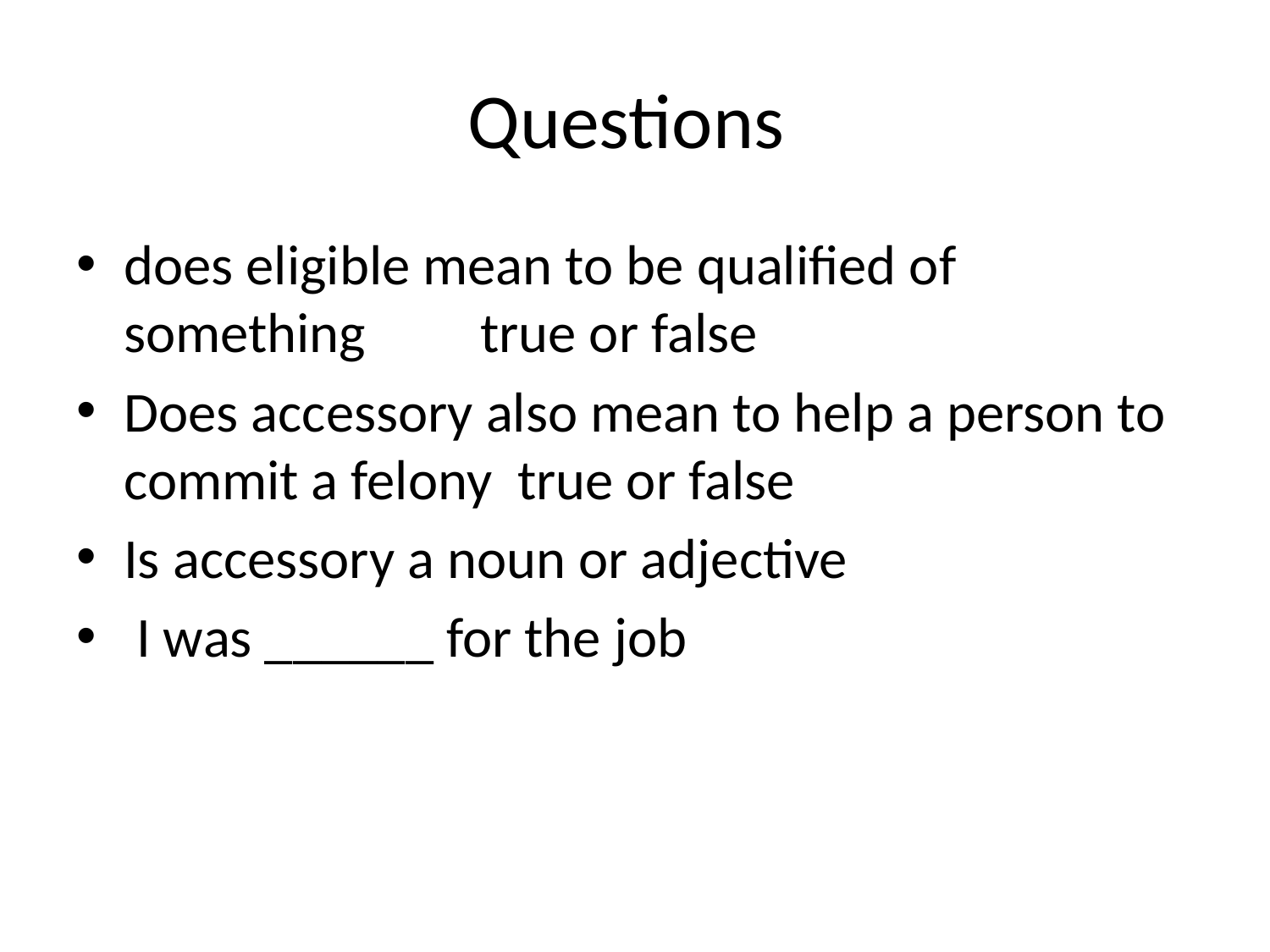

# Questions
does eligible mean to be qualified of something         true or false
Does accessory also mean to help a person to commit a felony  true or false
Is accessory a noun or adjective
 I was ______ for the job